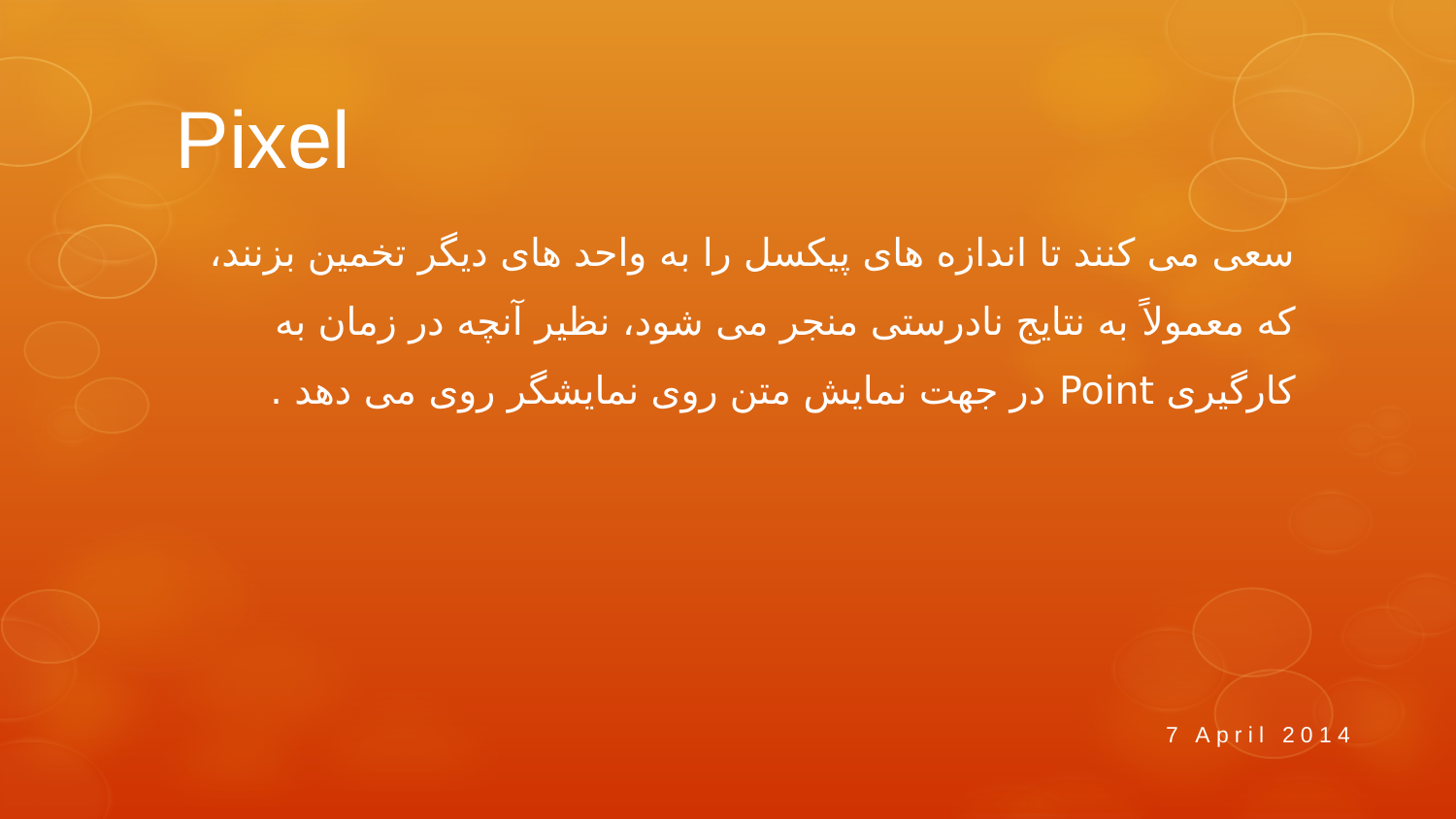

# Pixel
سعی می کنند تا اندازه های پیکسل را به واحد های دیگر تخمین بزنند، که معمولاً به نتایج نادرستی منجر می شود، نظیر آنچه در زمان به کارگیری Point در جهت نمایش متن روی نمایشگر روی می دهد .
7 April 2014